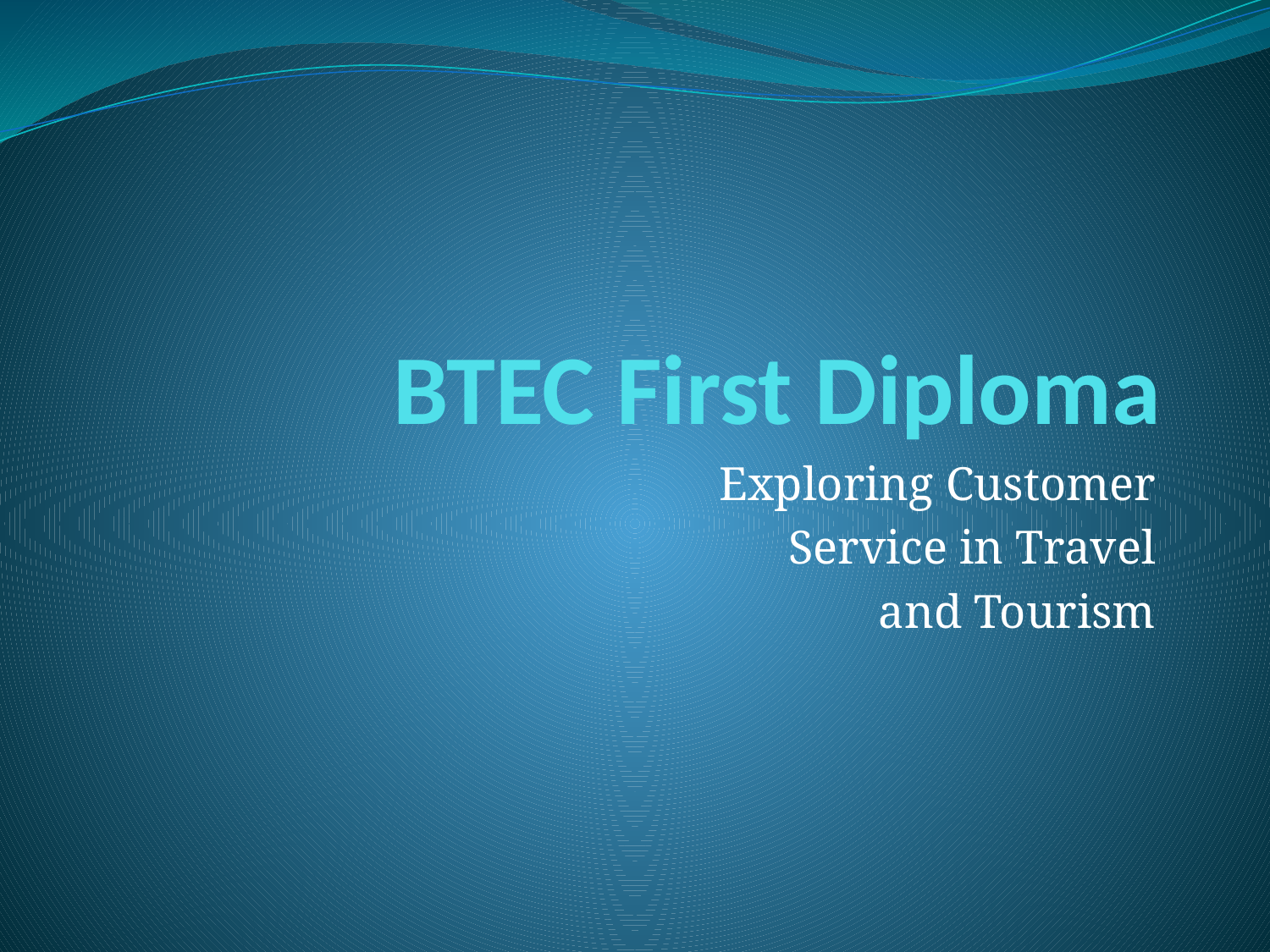

# BTEC First Diploma
Exploring Customer
Service in Travel
and Tourism